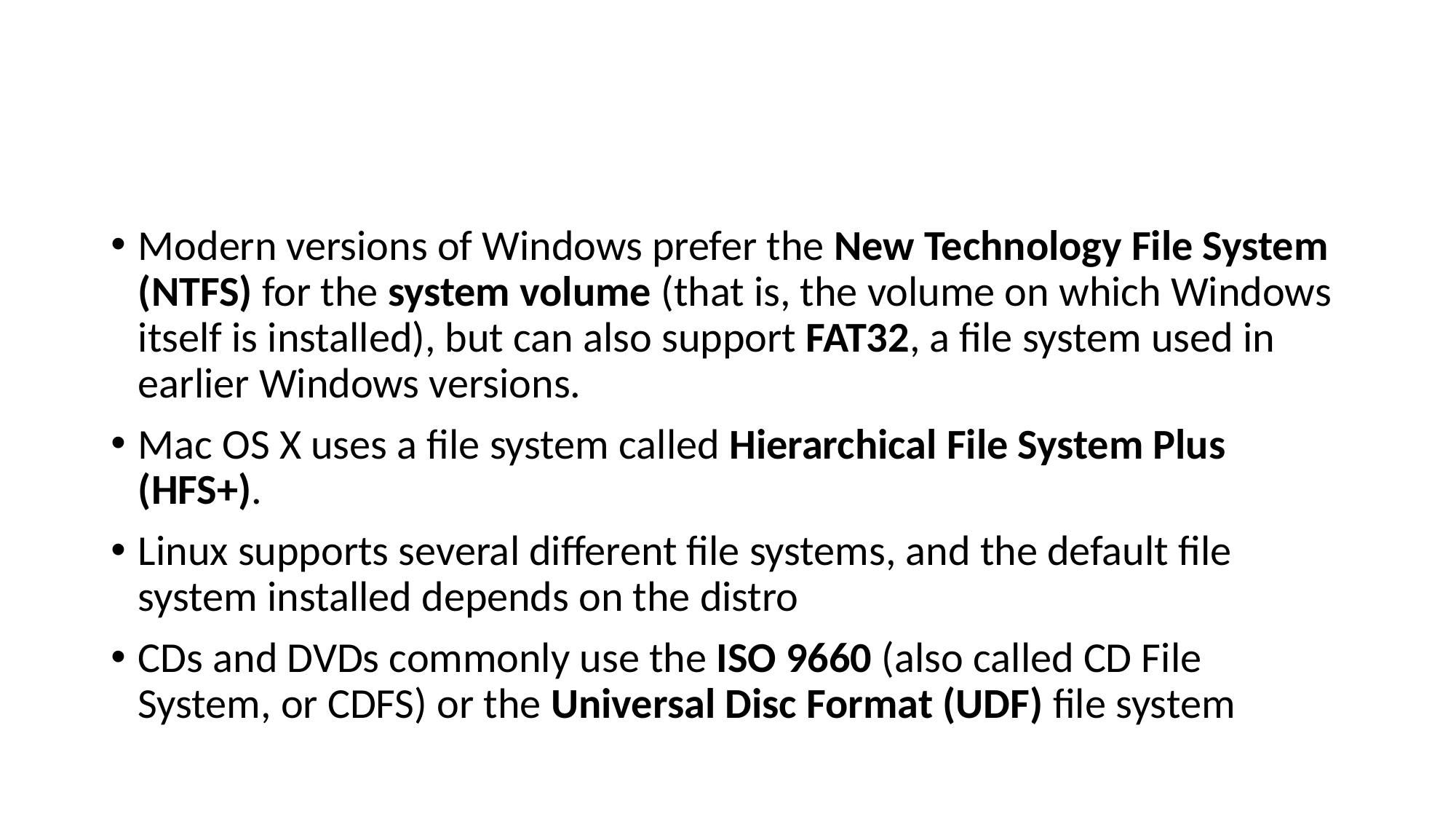

#
Modern versions of Windows prefer the New Technology File System (NTFS) for the system volume (that is, the volume on which Windows itself is installed), but can also support FAT32, a file system used in earlier Windows versions.
Mac OS X uses a file system called Hierarchical File System Plus (HFS+).
Linux supports several different file systems, and the default file system installed depends on the distro
CDs and DVDs commonly use the ISO 9660 (also called CD File System, or CDFS) or the Universal Disc Format (UDF) file system